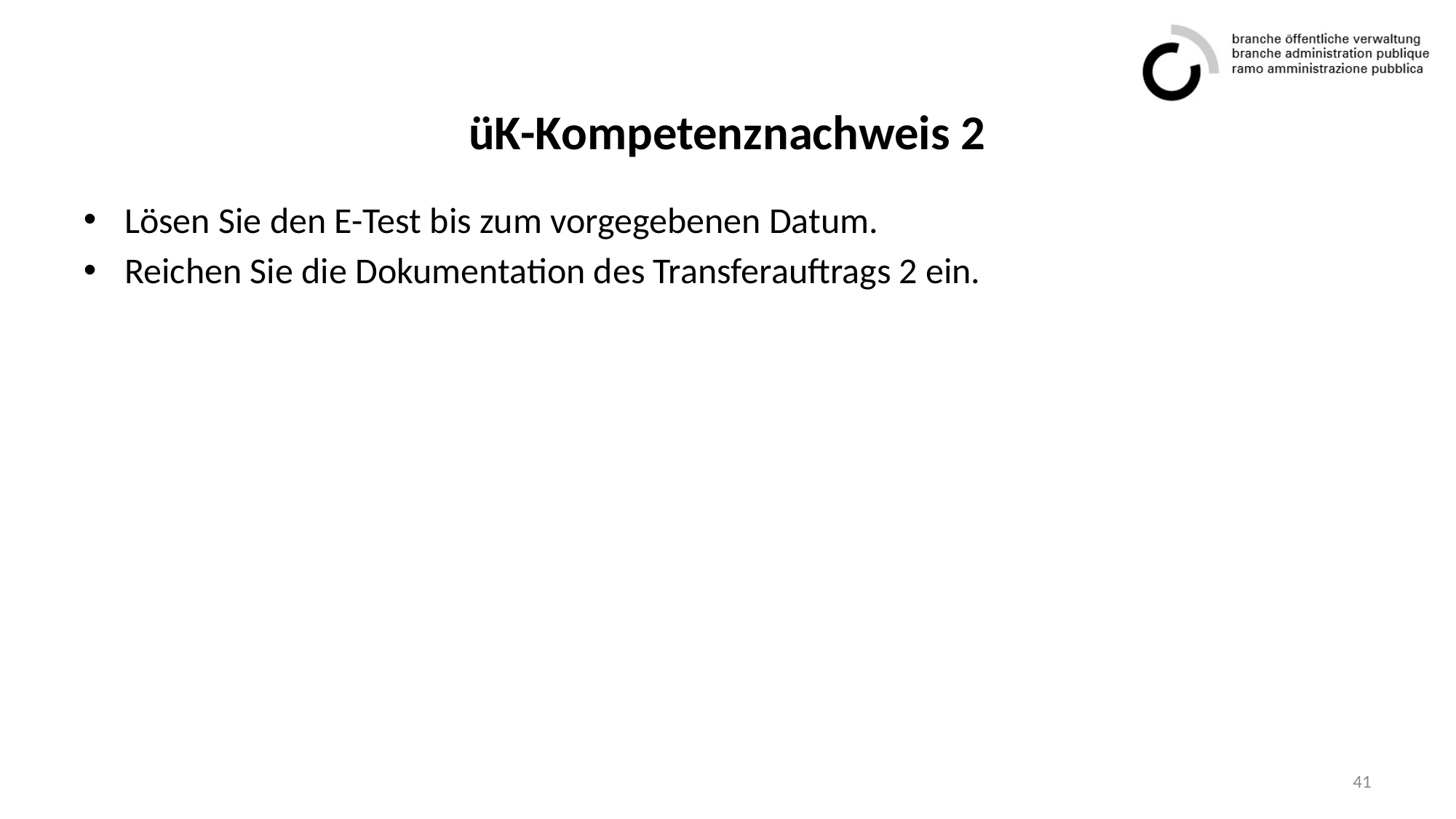

# üK-Kompetenznachweis 2
Lösen Sie den E-Test bis zum vorgegebenen Datum.
Reichen Sie die Dokumentation des Transferauftrags 2 ein.
41